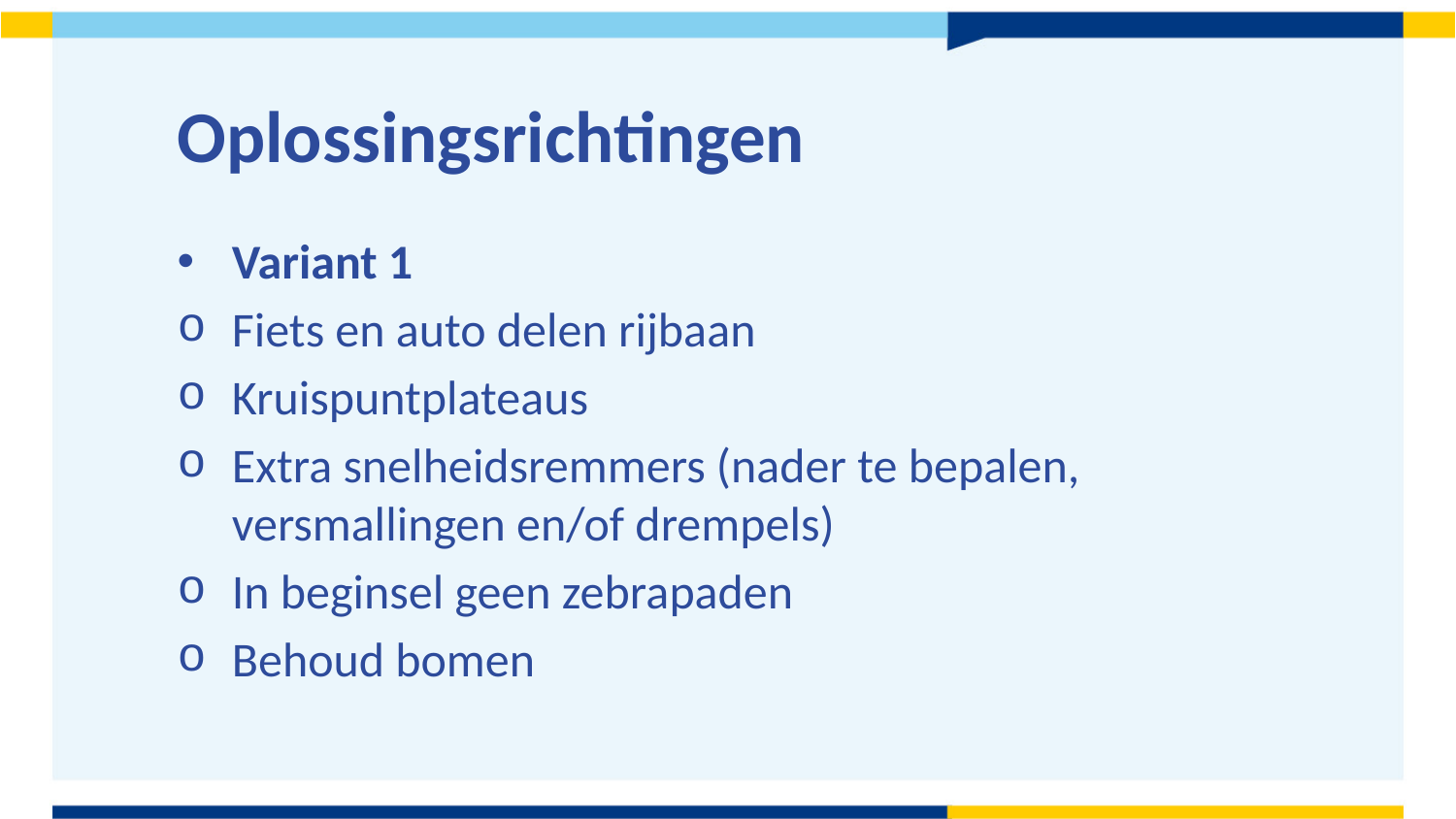

# Oplossingsrichtingen
Variant 1
Fiets en auto delen rijbaan
Kruispuntplateaus
Extra snelheidsremmers (nader te bepalen, versmallingen en/of drempels)
In beginsel geen zebrapaden
Behoud bomen